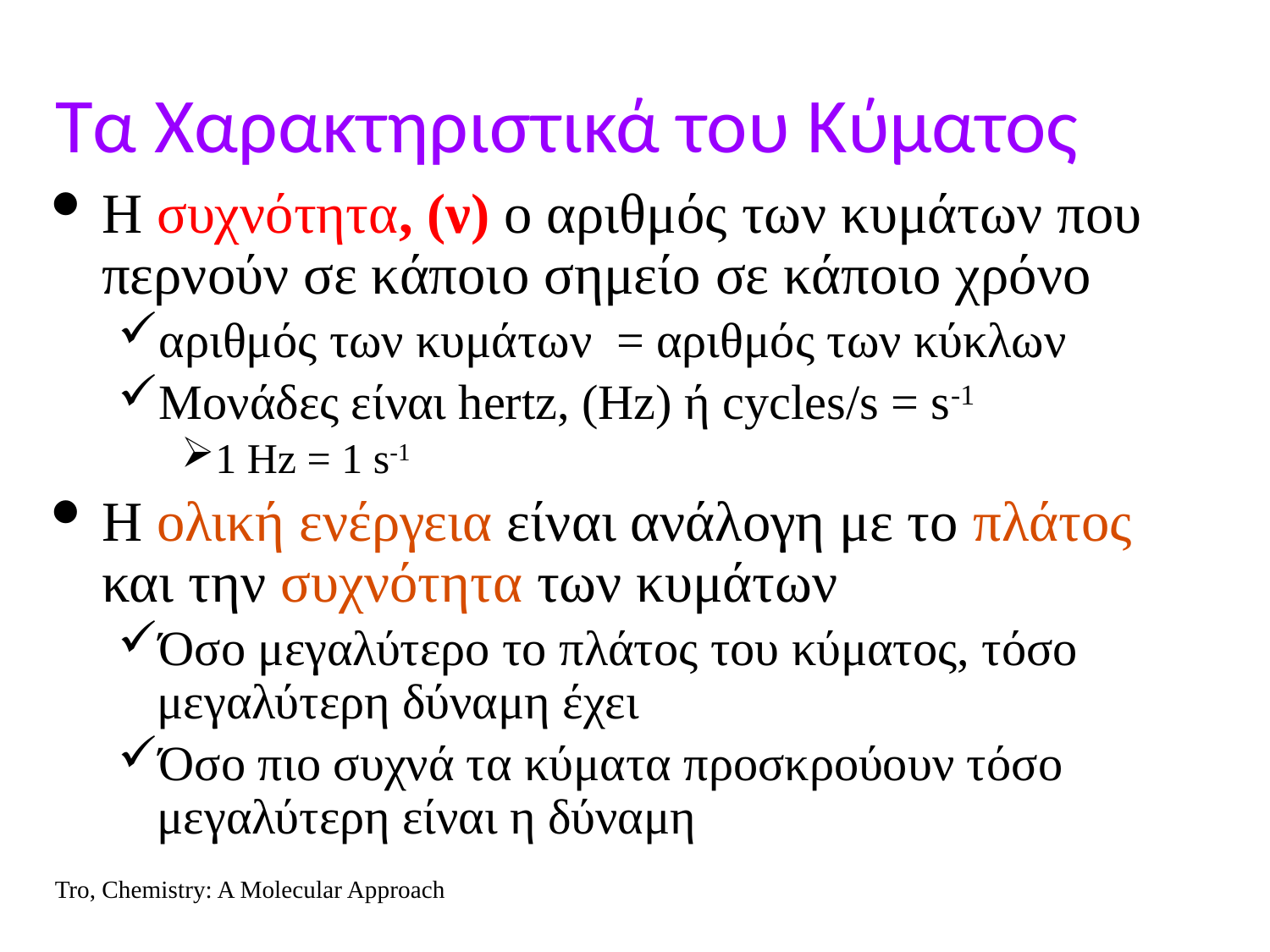

Τα Χαρακτηριστικά του Κύματος
Η συχνότητα, (ν) ο αριθμός των κυμάτων που περνούν σε κάποιο σημείο σε κάποιο χρόνο
αριθμός των κυμάτων  = αριθμός των κύκλων
Μονάδες είναι hertz, (Hz) ή cycles/s = s-1
1 Hz = 1 s-1
Η ολική ενέργεια είναι ανάλογη με το πλάτος και την συχνότητα των κυμάτων
Όσο μεγαλύτερο το πλάτος του κύματος, τόσο μεγαλύτερη δύναμη έχει
Όσο πιο συχνά τα κύματα προσκρούουν τόσο μεγαλύτερη είναι η δύναμη
Tro, Chemistry: A Molecular Approach